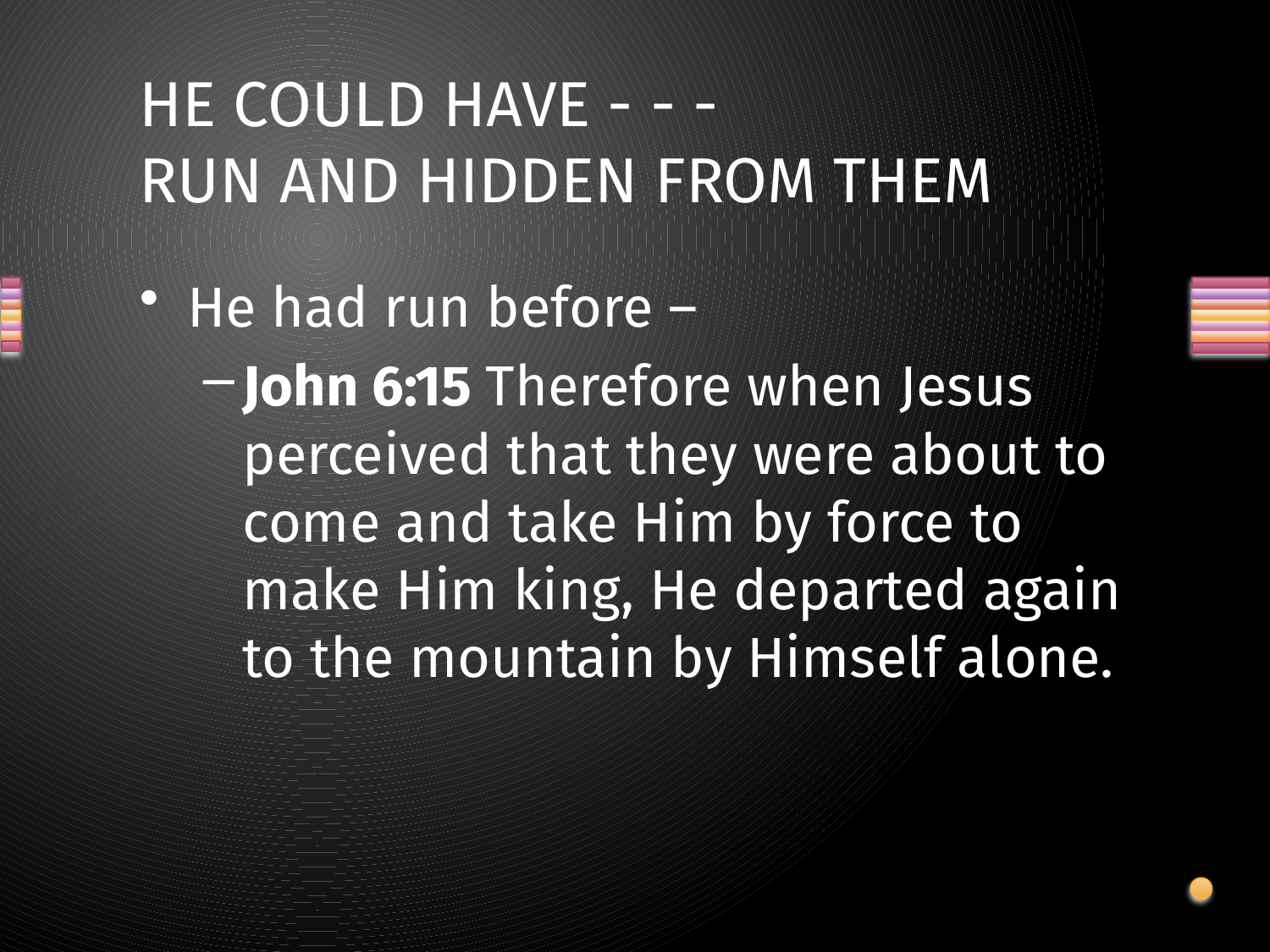

# HE COULD HAVE - - - RUN AND HIDDEN FROM THEM

He had run before –
John 6:15 Therefore when Jesus perceived that they were about to come and take Him by force to make Him king, He departed again to the mountain by Himself alone.